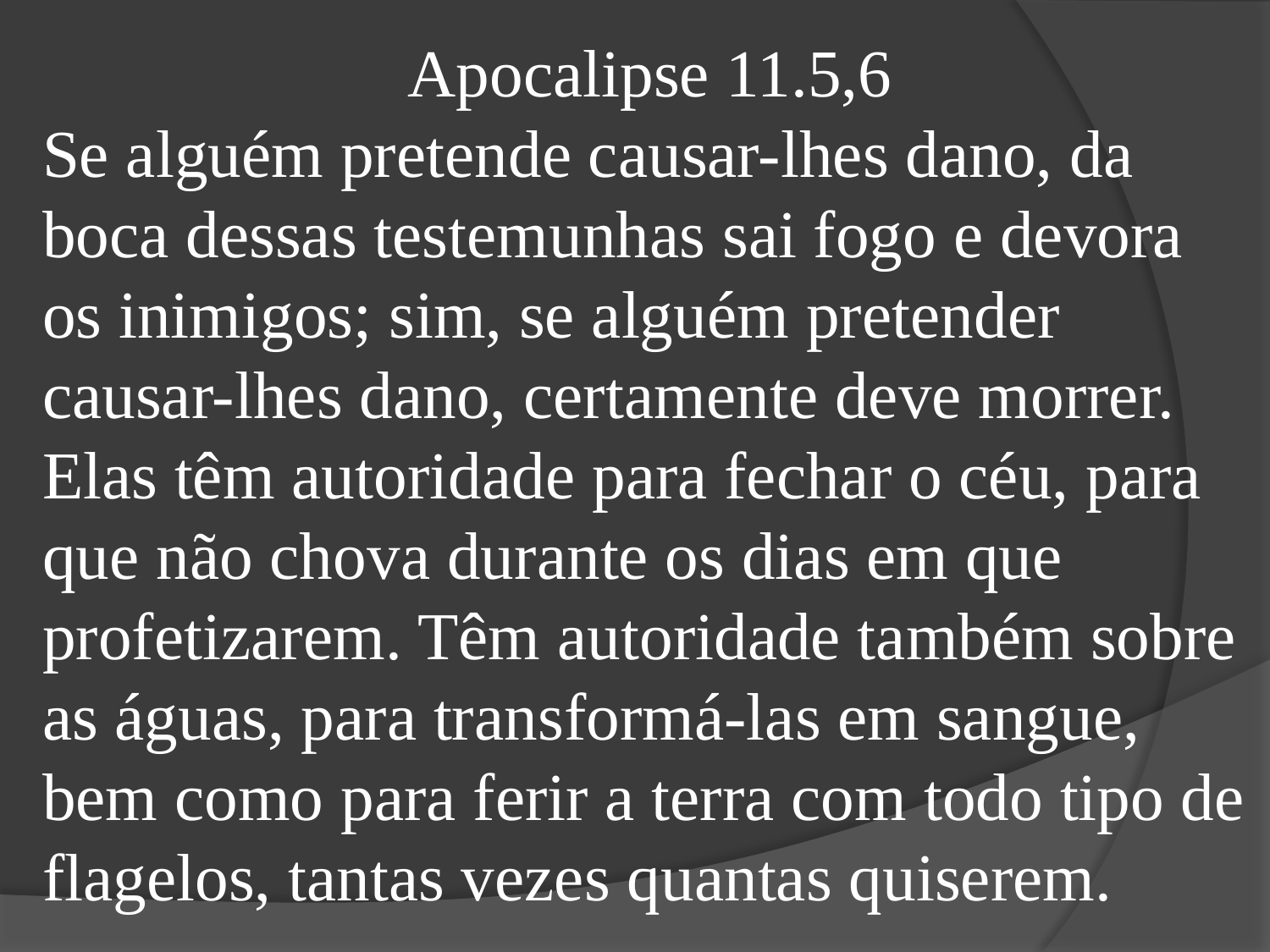

Apocalipse 11.5,6
Se alguém pretende causar-lhes dano, da boca dessas testemunhas sai fogo e devora os inimigos; sim, se alguém pretender causar-lhes dano, certamente deve morrer.
Elas têm autoridade para fechar o céu, para que não chova durante os dias em que profetizarem. Têm autoridade também sobre as águas, para transformá-las em sangue, bem como para ferir a terra com todo tipo de flagelos, tantas vezes quantas quiserem.